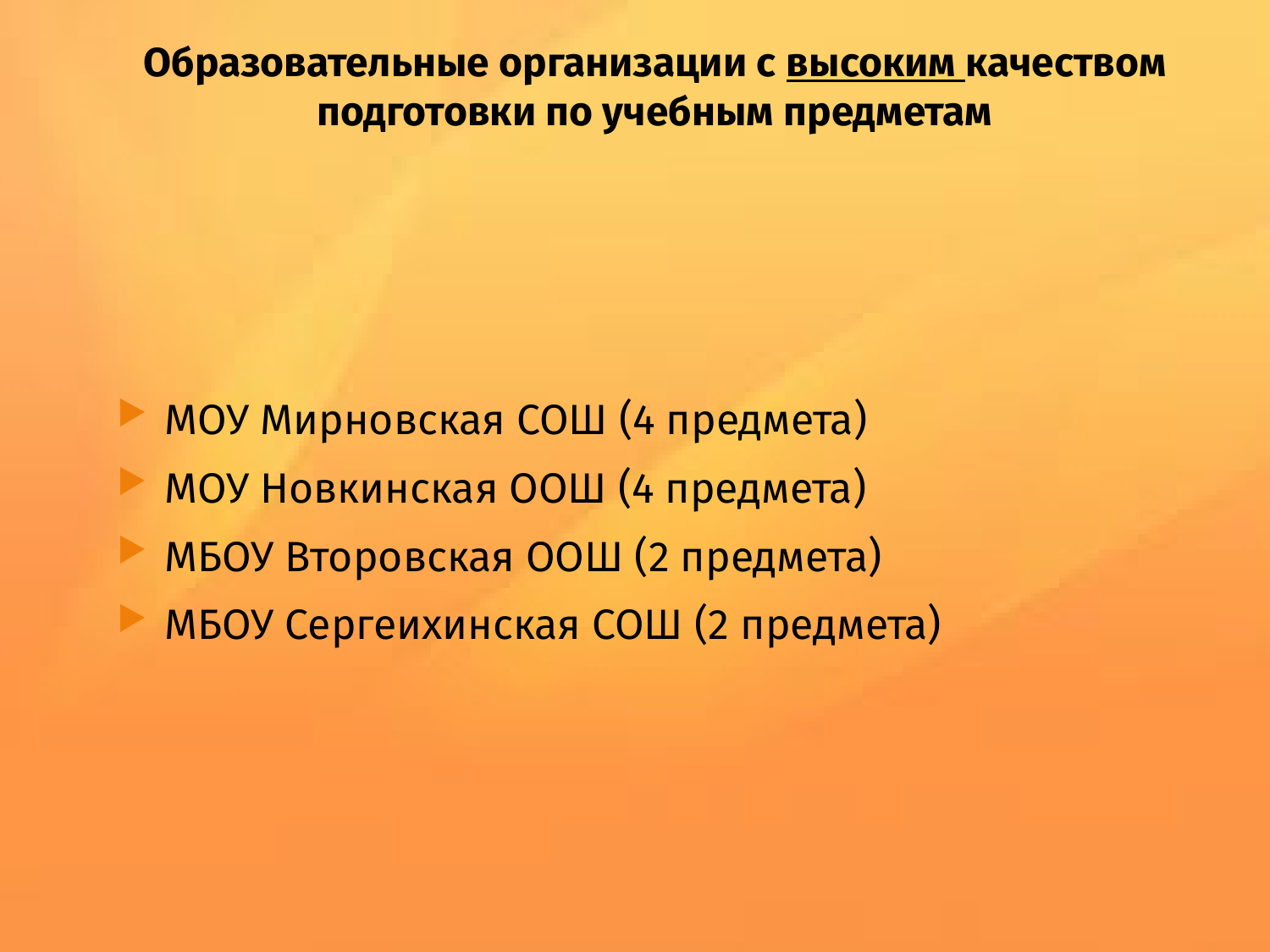

# Образовательные организации с высоким качеством подготовки по учебным предметам

МОУ Мирновская СОШ (4 предмета)
МОУ Новкинская ООШ (4 предмета)
МБОУ Второвская ООШ (2 предмета)
МБОУ Сергеихинская СОШ (2 предмета)